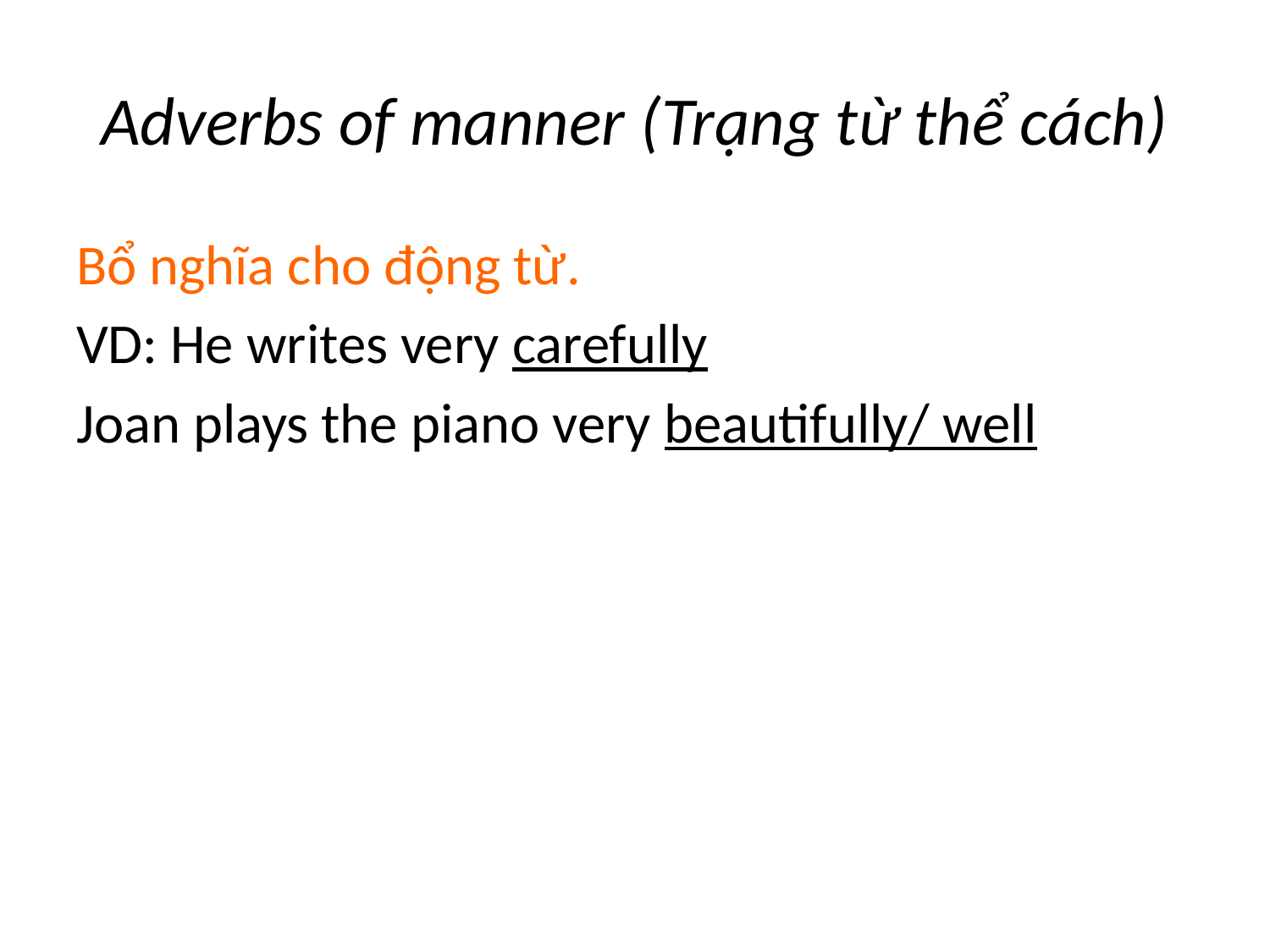

# Adverbs of manner (Trạng từ thể cách)
Bổ nghĩa cho động từ.
VD: He writes very carefully
Joan plays the piano very beautifully/ well